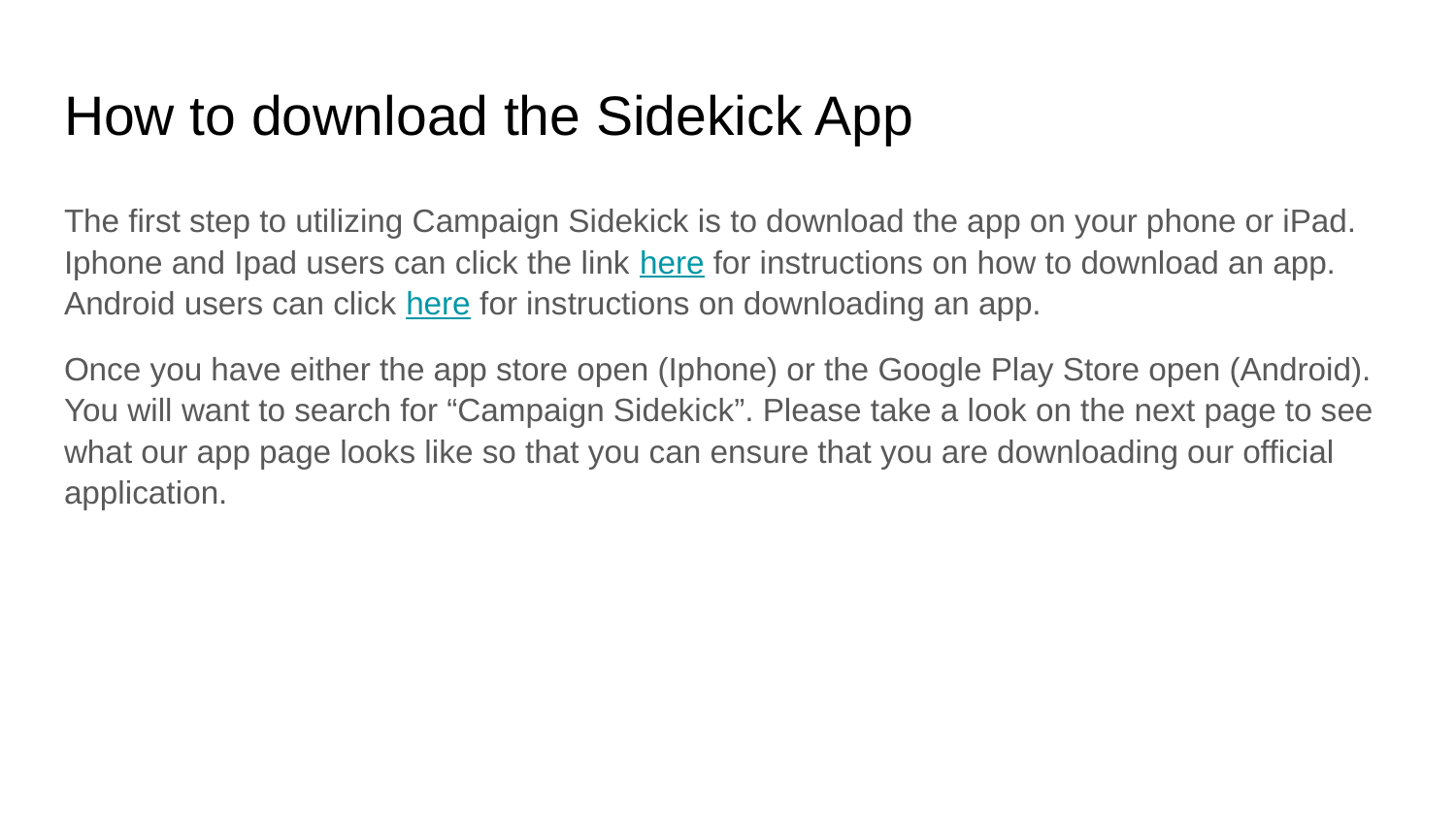

# How to download the Sidekick App
The first step to utilizing Campaign Sidekick is to download the app on your phone or iPad. Iphone and Ipad users can click the link here for instructions on how to download an app. Android users can click here for instructions on downloading an app.
Once you have either the app store open (Iphone) or the Google Play Store open (Android). You will want to search for “Campaign Sidekick”. Please take a look on the next page to see what our app page looks like so that you can ensure that you are downloading our official application.